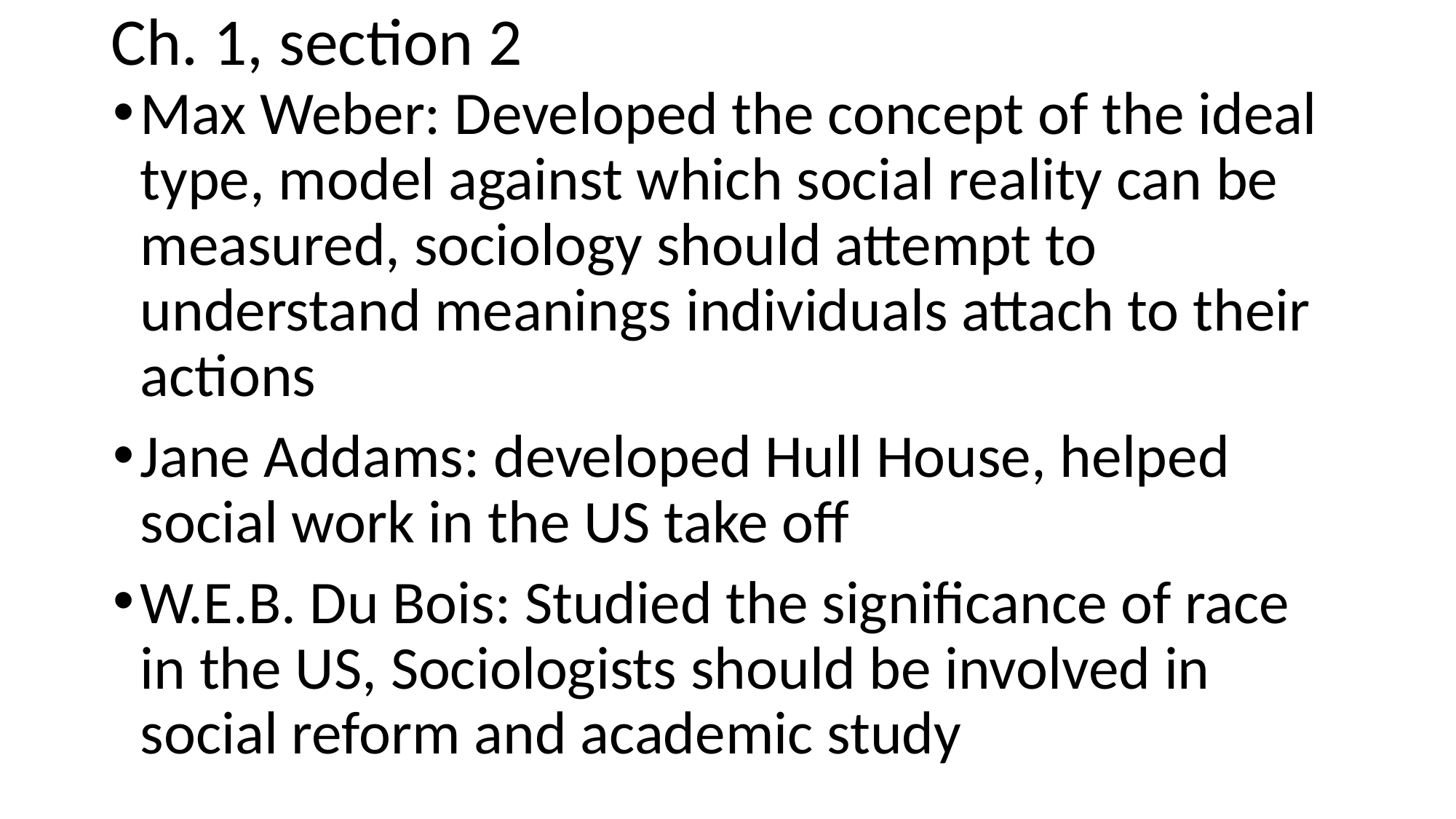

# Ch. 1, section 2
Max Weber: Developed the concept of the ideal type, model against which social reality can be measured, sociology should attempt to understand meanings individuals attach to their actions
Jane Addams: developed Hull House, helped social work in the US take off
W.E.B. Du Bois: Studied the significance of race in the US, Sociologists should be involved in social reform and academic study